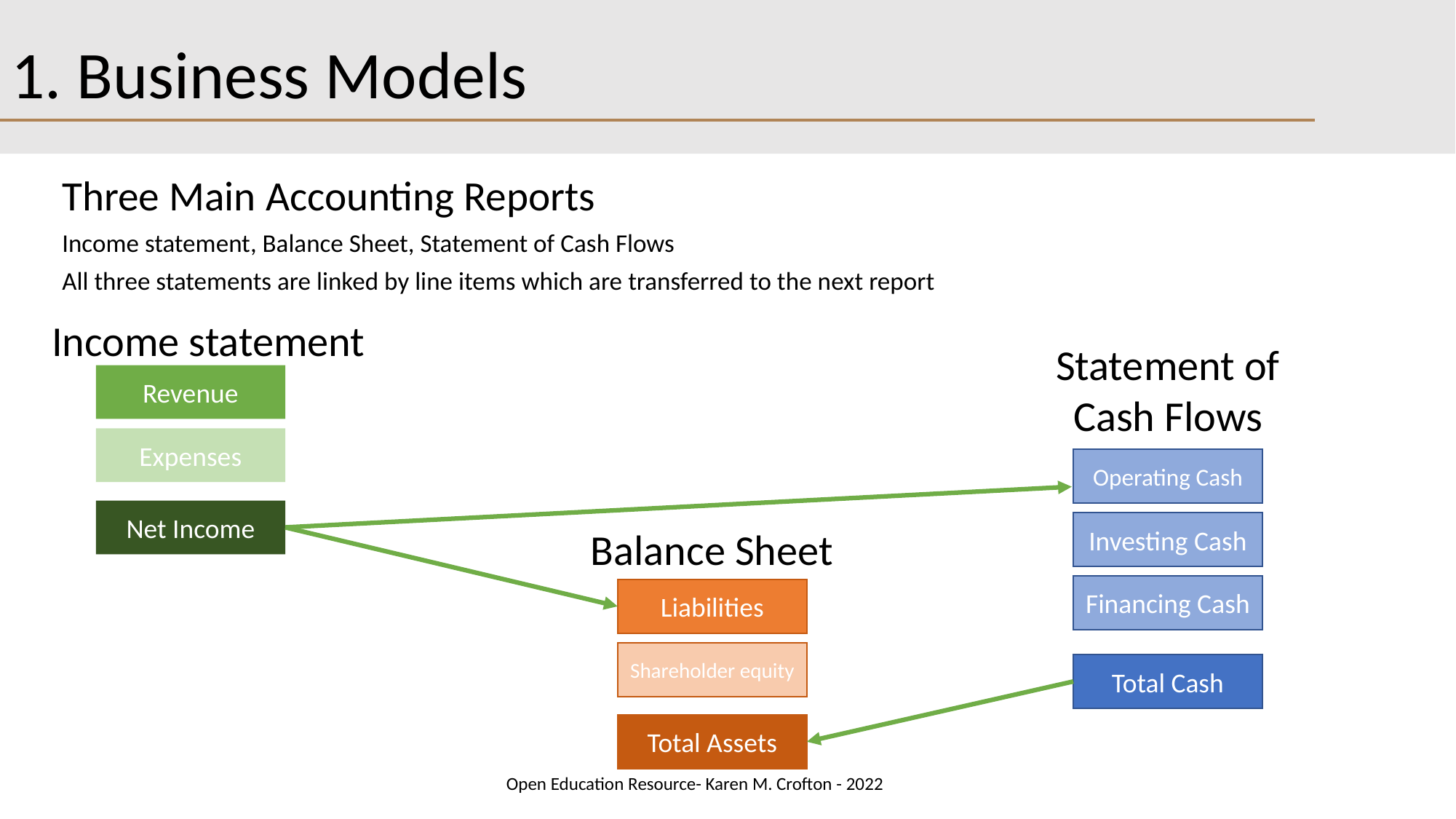

# 1. Business Models
Three Main Accounting Reports
Income statement, Balance Sheet, Statement of Cash Flows
All three statements are linked by line items which are transferred to the next report

Income statement
Statement of Cash Flows
Revenue
Expenses
Operating Cash
Net Income
Investing Cash
Balance Sheet
Financing Cash
Liabilities
Shareholder equity
Total Cash
Total Assets